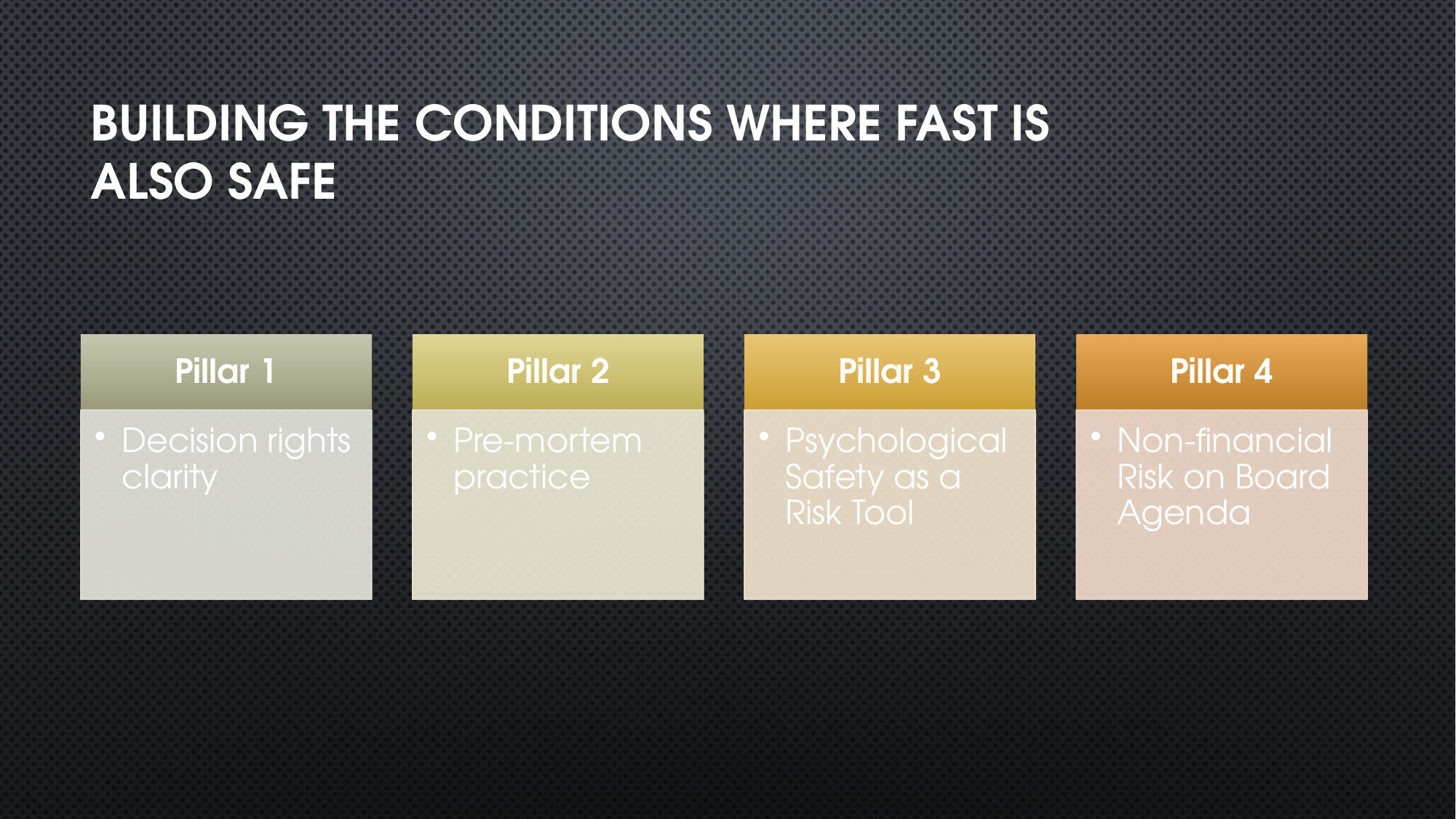

BUILDING THE CONDITIONS WHERE FAST IS ALSO SAFE
Pillar 1
Decision rights clarity
Pillar 2
Pre-mortem practice
Pillar 3
Psychological Safety as a Risk Tool
Pillar 4
Non-financial Risk on Board Agenda